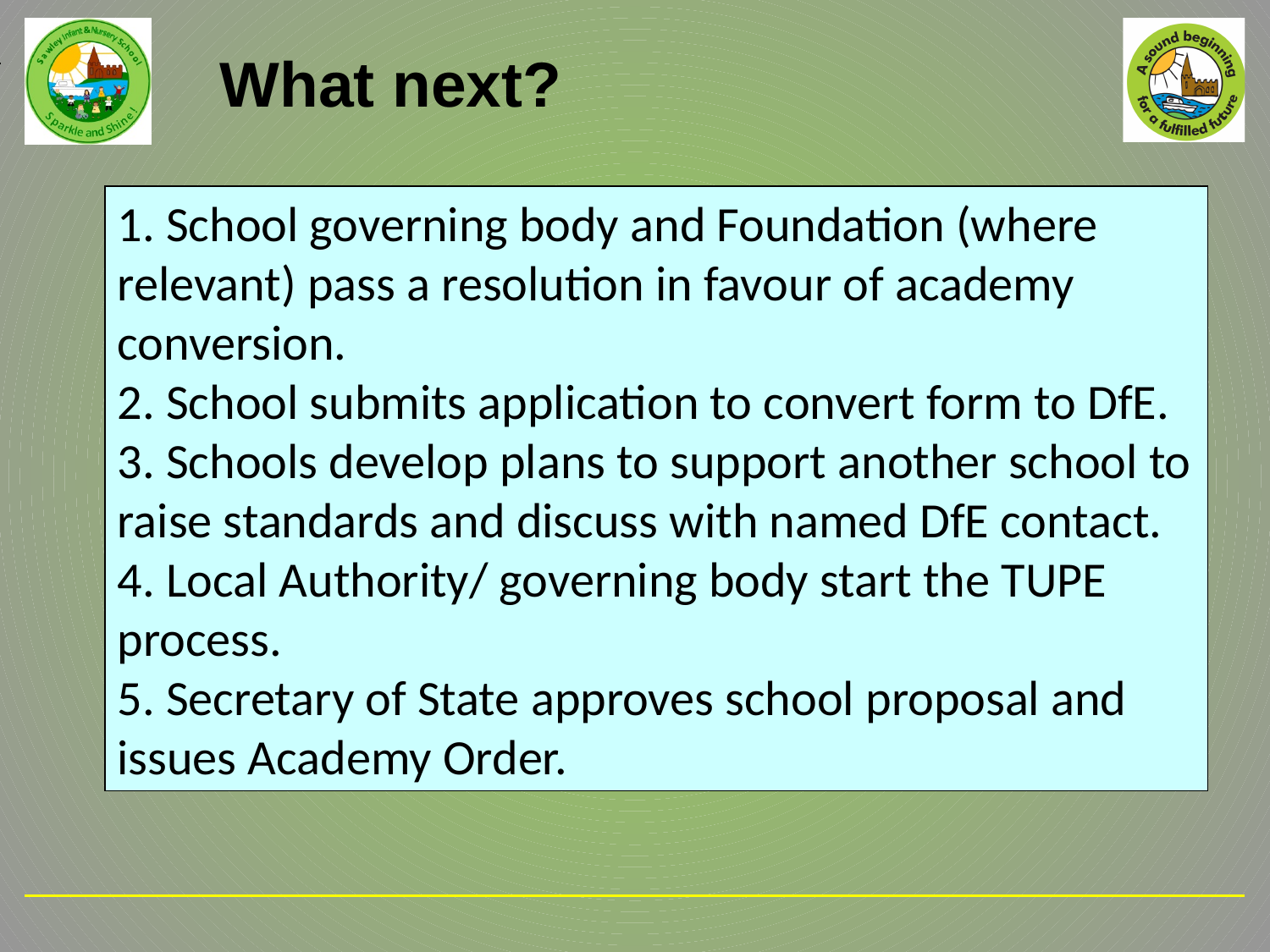

What next?
 School governing body and Foundation (where relevant) pass a resolution in favour of academy conversion.
 School submits application to convert form to DfE.
 Schools develop plans to support another school to raise standards and discuss with named DfE contact.
 Local Authority/ governing body start the TUPE process.
 Secretary of State approves school proposal and issues Academy Order.